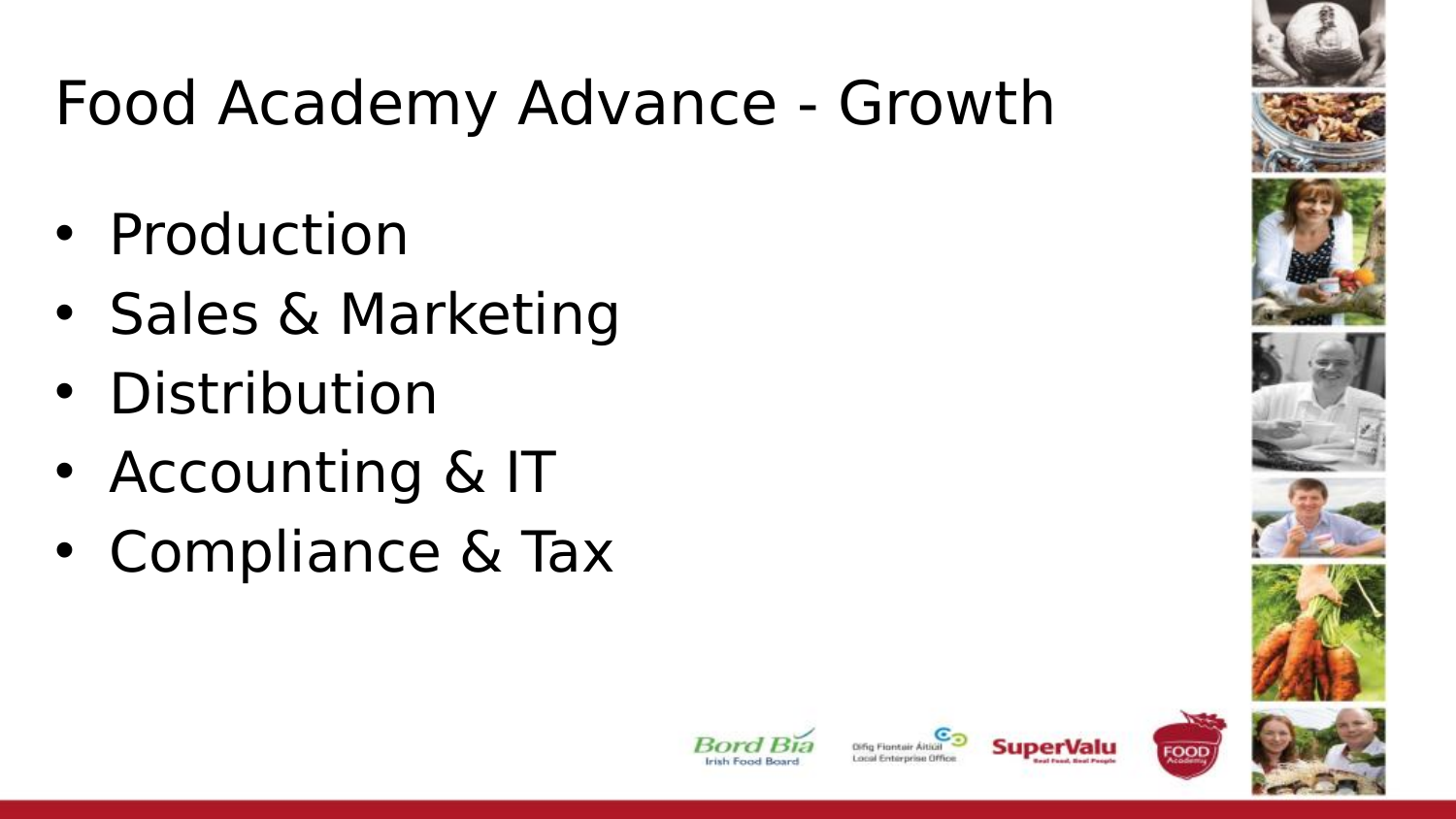

# Food Academy Advance - Growth
Production
Sales & Marketing
Distribution
Accounting & IT
Compliance & Tax